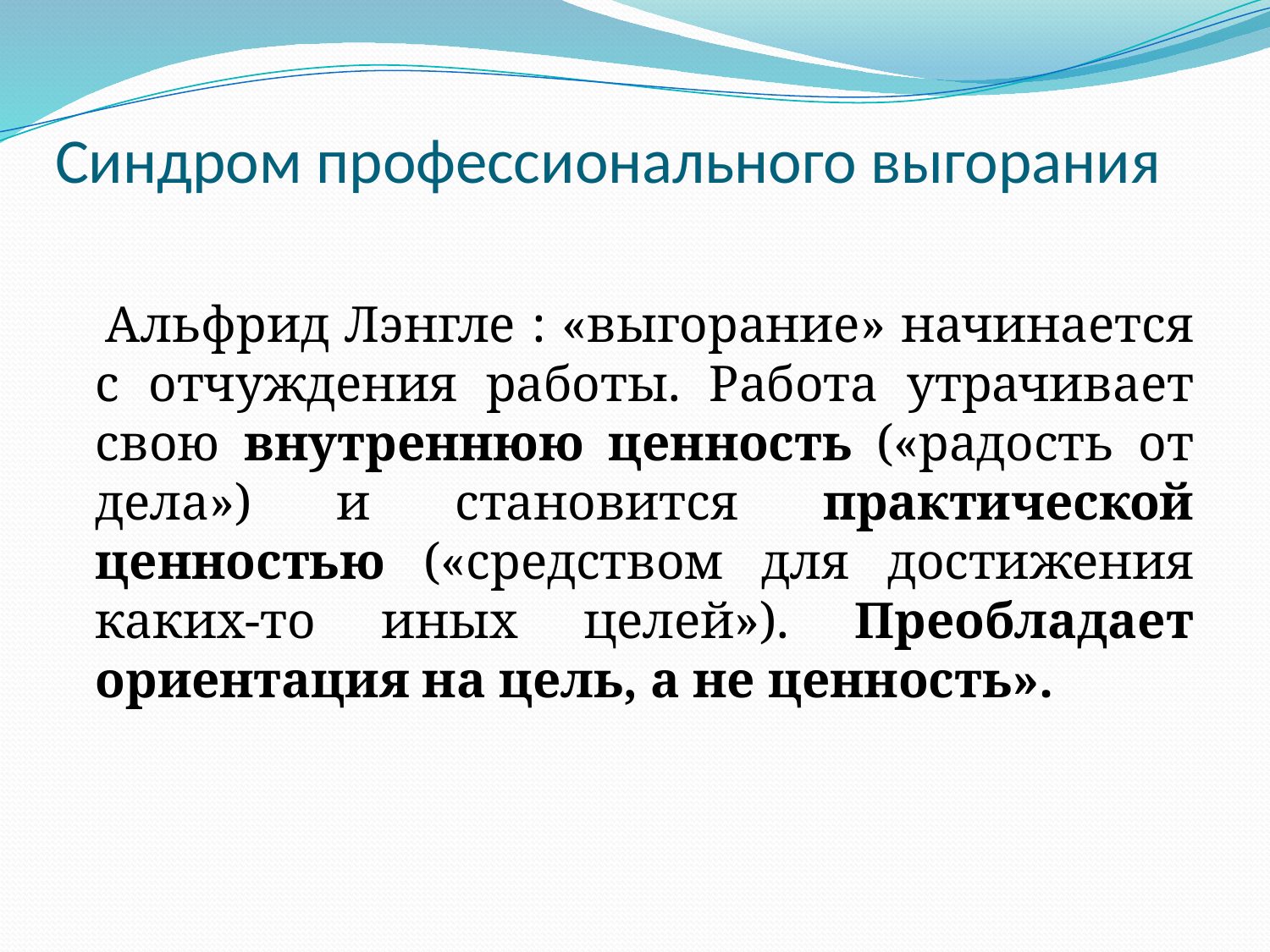

# Синдром профессионального выгорания

   Альфрид Лэнгле : «выгорание» начинается с отчуждения работы. Работа утрачивает свою внутреннюю ценность («радость от дела») и становится практической ценностью («средством для достижения каких-то иных целей»). Преобладает ориентация на цель, а не ценность».